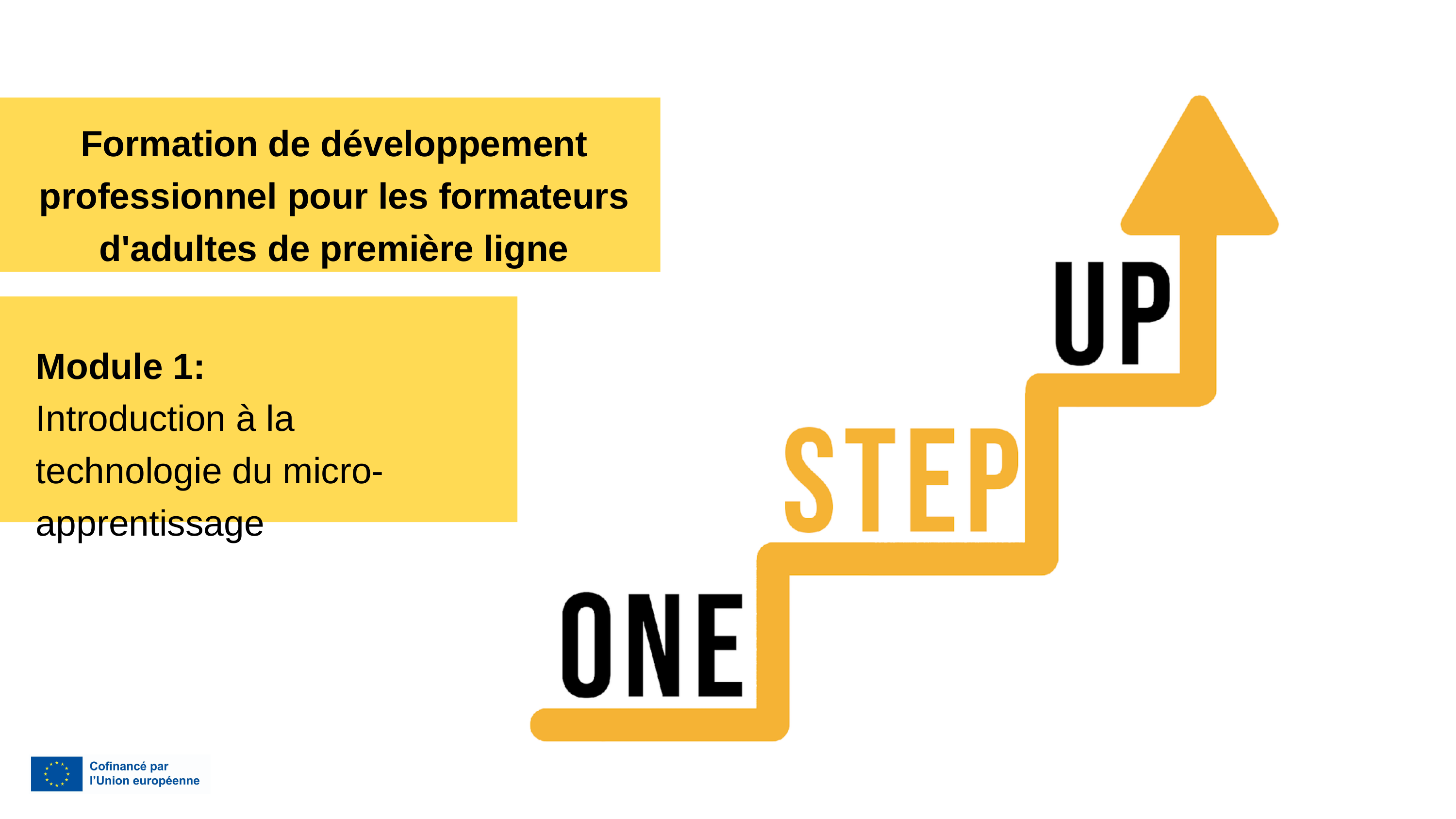

Formation de développement professionnel pour les formateurs d'adultes de première ligne

Module 1:
Introduction à la technologie du micro-apprentissage